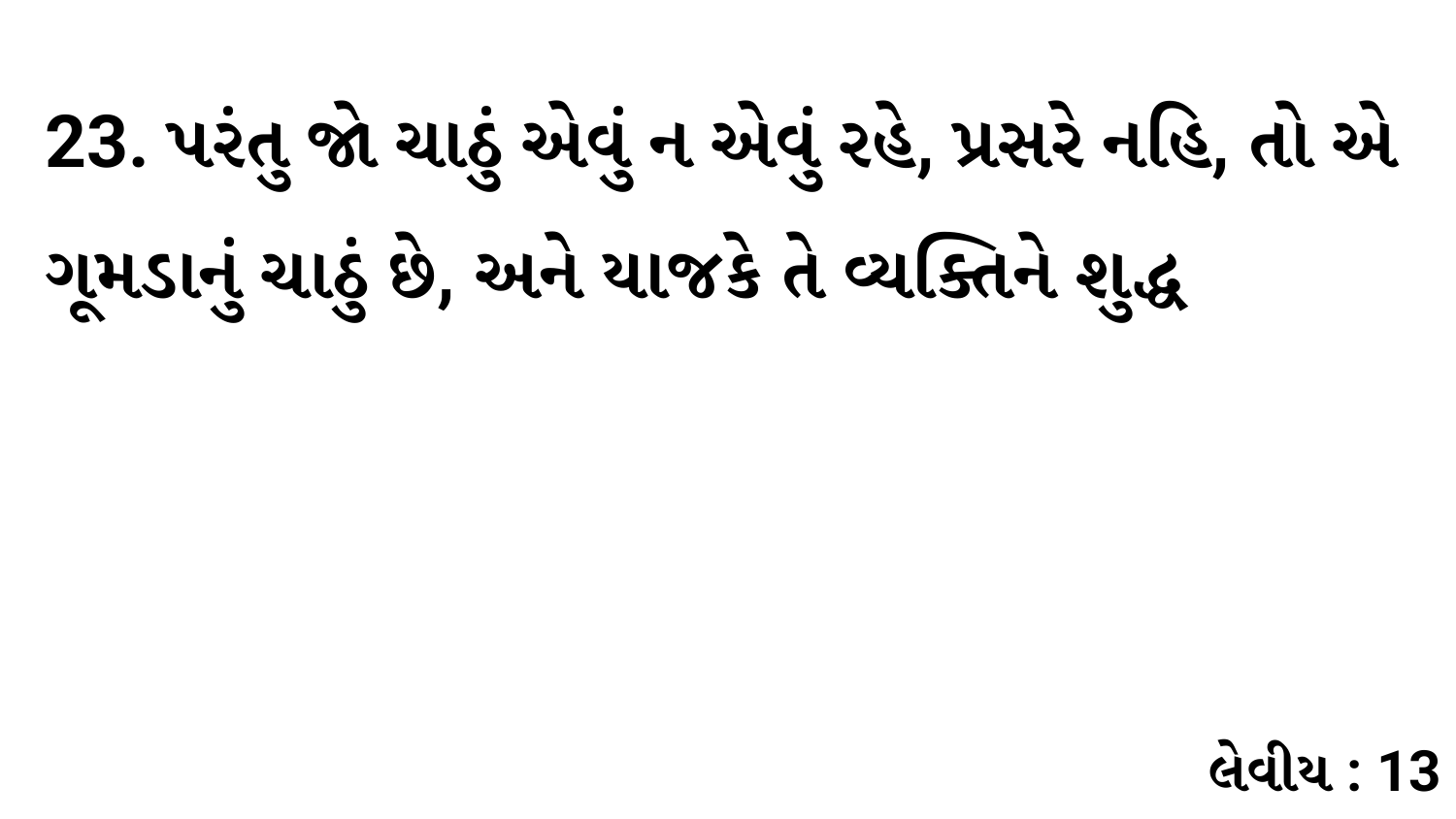

23. પરંતુ જો ચાઠું એવું ન એવું રહે, પ્રસરે નહિ, તો એ ગૂમડાનું ચાઠું છે, અને યાજકે તે વ્યક્તિને શુદ્ધ
લેવીય : 13